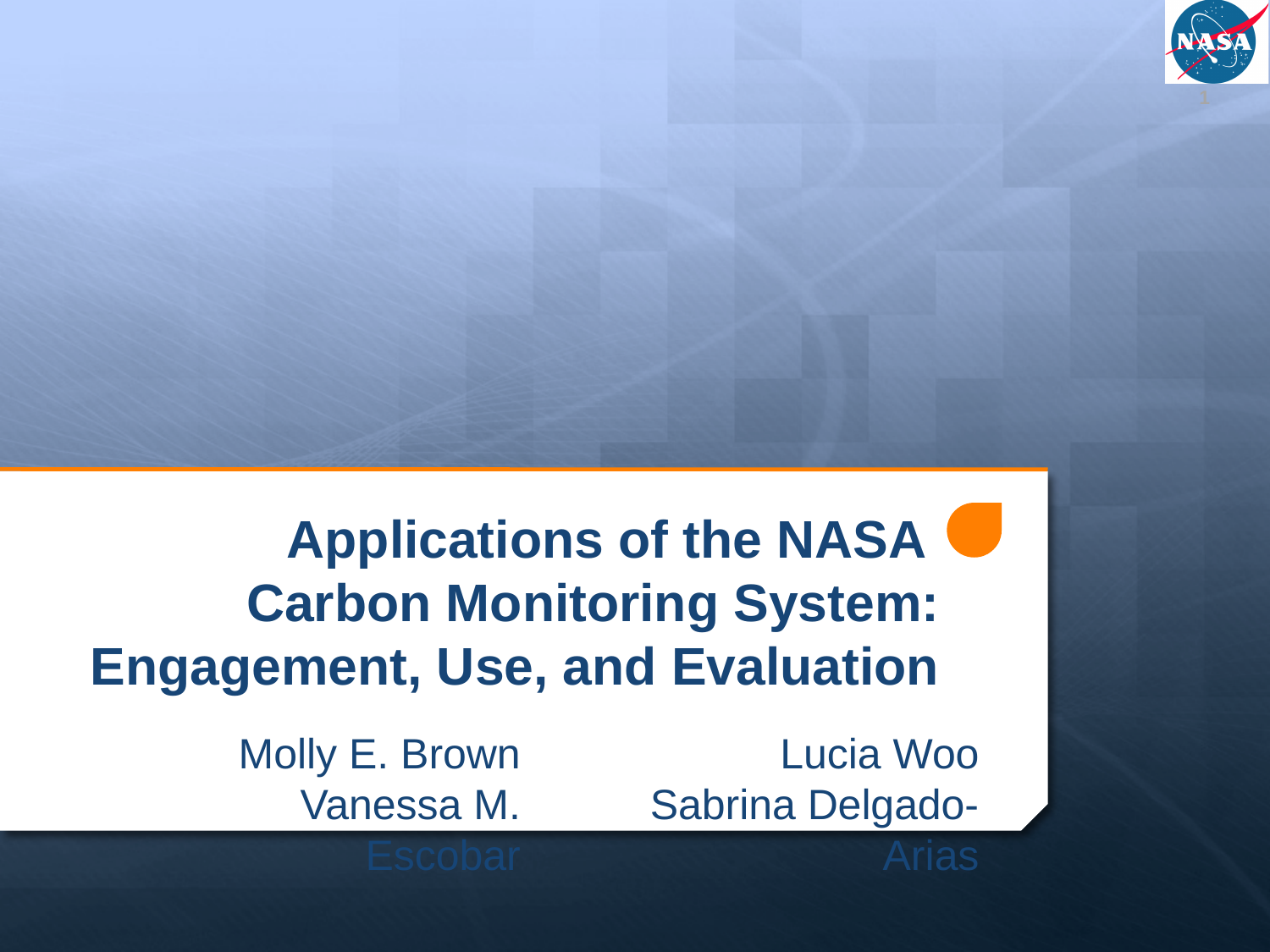

1
# Applications of the NASA Carbon Monitoring System: Engagement, Use, and Evaluation
Molly E. Brown
Vanessa M. Escobar
Lucia Woo
Sabrina Delgado-Arias